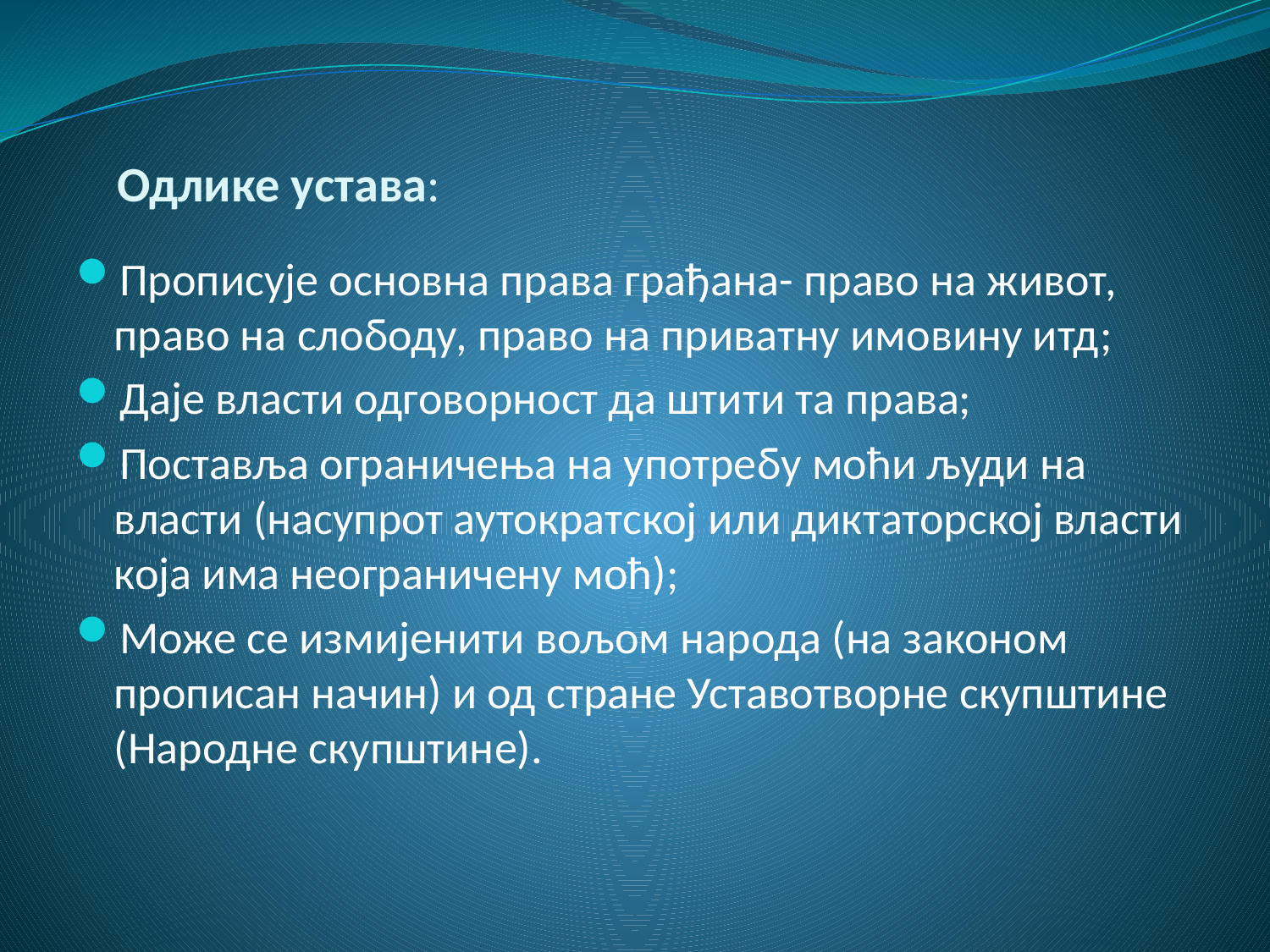

# Одлике устава:
Прописује основна права грађана- право на живот, право на слободу, право на приватну имовину итд;
Даје власти одговорност да штити та права;
Поставља ограничења на употребу моћи људи на власти (насупрот аутократској или диктаторској власти која има неограничену моћ);
Може се измијенити вољом народа (на законом прописан начин) и од стране Уставотворне скупштине (Народне скупштине).